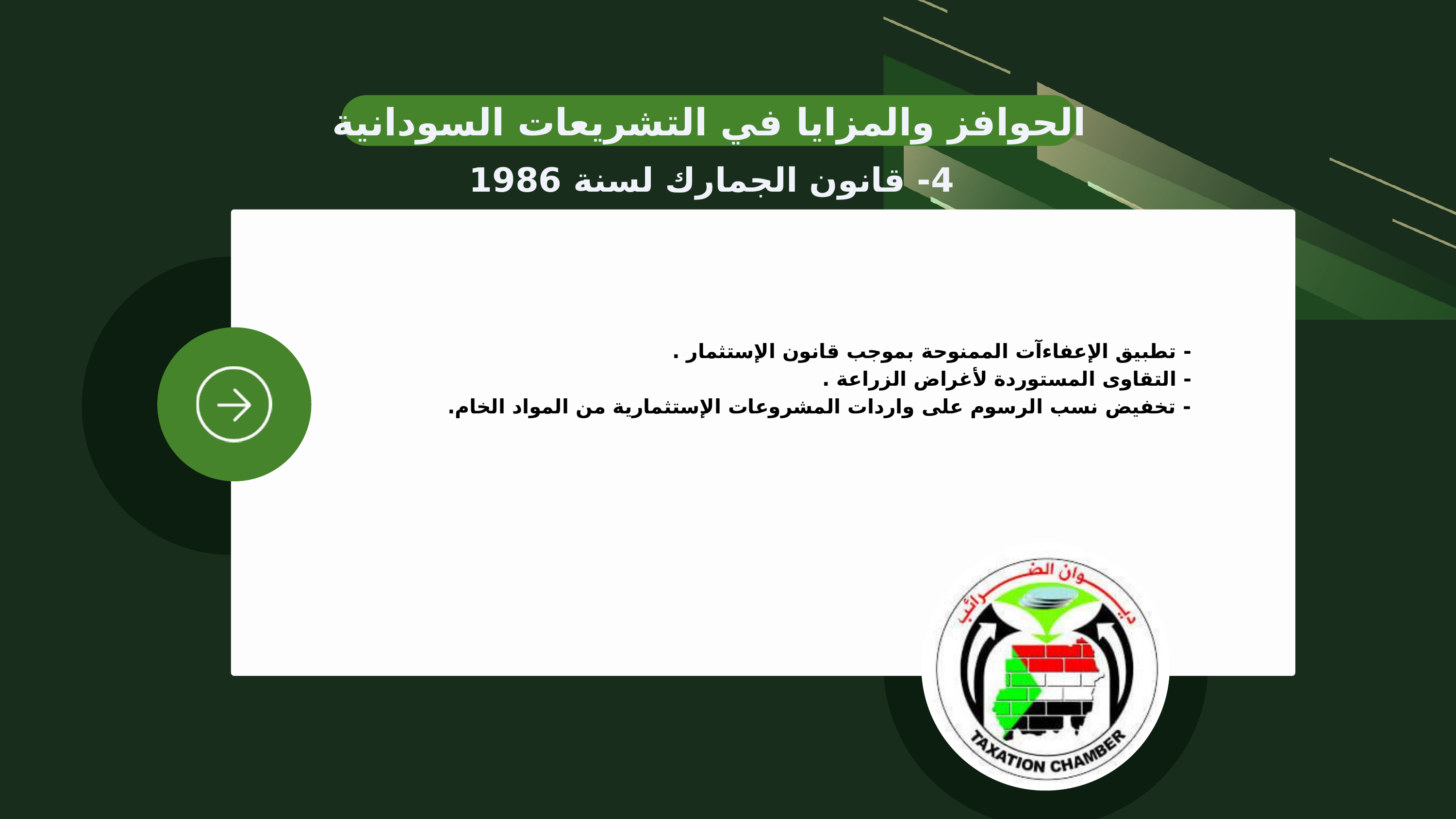

الحوافز والمزايا في التشريعات السودانية

4- قانون الجمارك لسنة 1986

- تطبيق الإعفاءآت الممنوحة بموجب قانون الإستثمار .
- التقاوى المستوردة لأغراض الزراعة .
- تخفيض نسب الرسوم على واردات المشروعات الإستثمارية من المواد الخام.